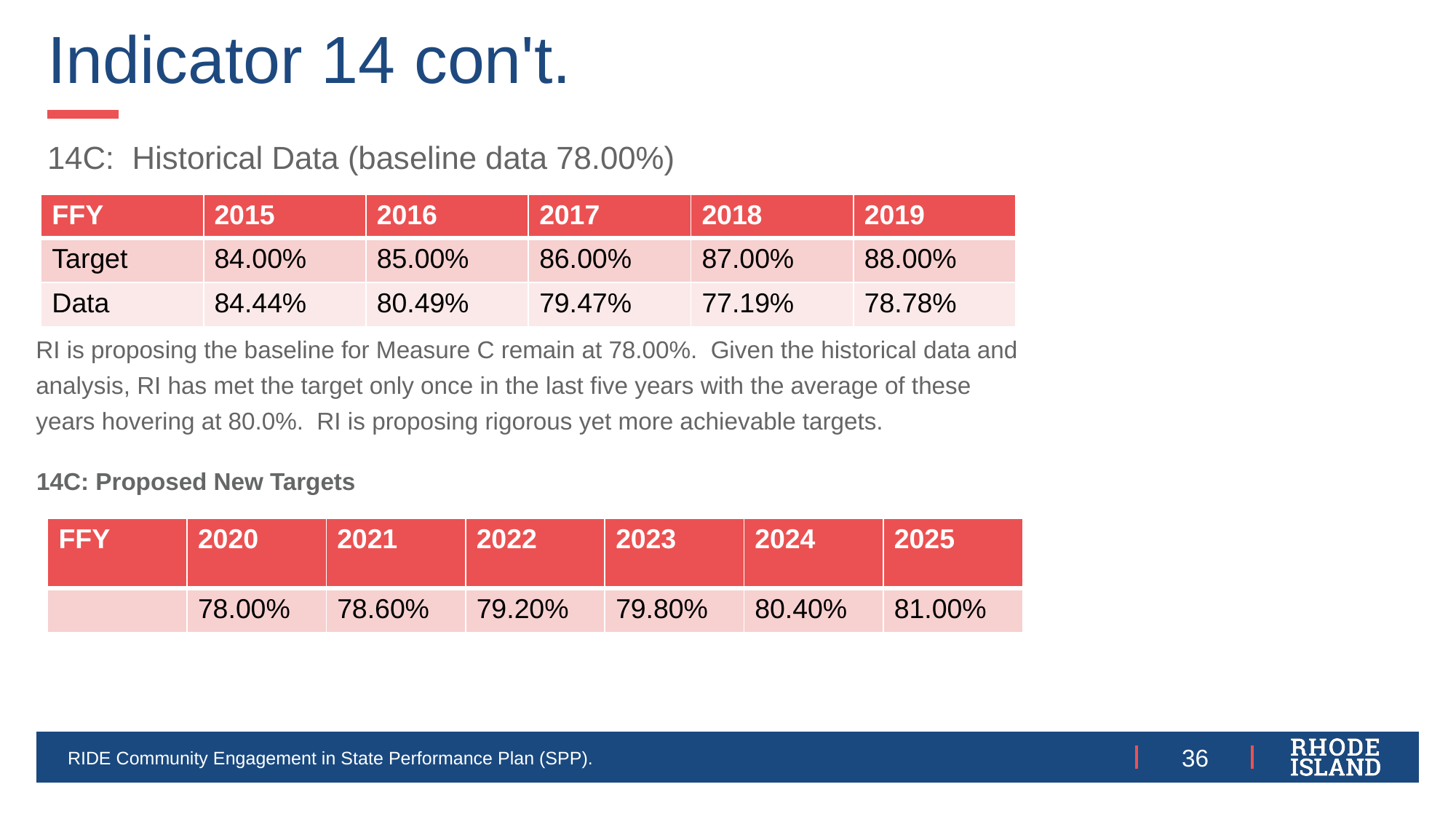

# Indicator 14 con't.
14C:  Historical Data (baseline data 78.00%)

| FFY | 2015 | 2016 | 2017 | 2018 | 2019 |
| --- | --- | --- | --- | --- | --- |
| Target | 84.00% | 85.00% | 86.00% | 87.00% | 88.00% |
| Data | 84.44% | 80.49% | 79.47% | 77.19% | 78.78% |
RI is proposing the baseline for Measure C remain at 78.00%.  Given the historical data and analysis, RI has met the target only once in the last five years with the average of these years hovering at 80.0%.  RI is proposing rigorous yet more achievable targets.
14C: Proposed New Targets

| FFY | 2020 | 2021 | 2022 | 2023 | 2024 | 2025 |
| --- | --- | --- | --- | --- | --- | --- |
|  | 78.00% | 78.60% | 79.20% | 79.80% | 80.40% | 81.00% |
RIDE Community Engagement in State Performance Plan (SPP).
36